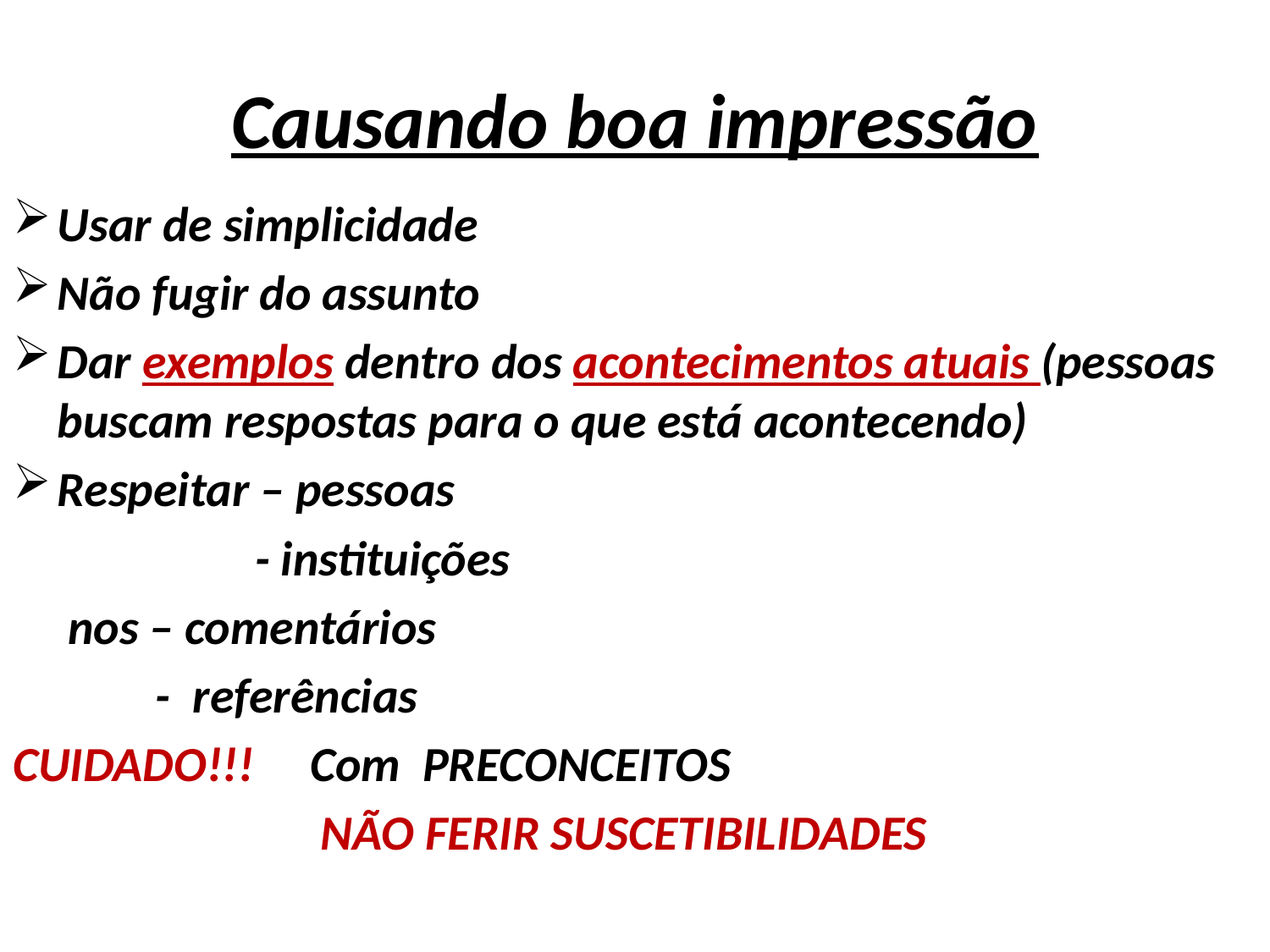

# Causando boa impressão
Usar de simplicidade
Não fugir do assunto
Dar exemplos dentro dos acontecimentos atuais (pessoas buscam respostas para o que está acontecendo)
Respeitar – pessoas
                      - instituições
     nos – comentários
             -  referências
CUIDADO!!!     Com  PRECONCEITOS
                            NÃO FERIR SUSCETIBILIDADES